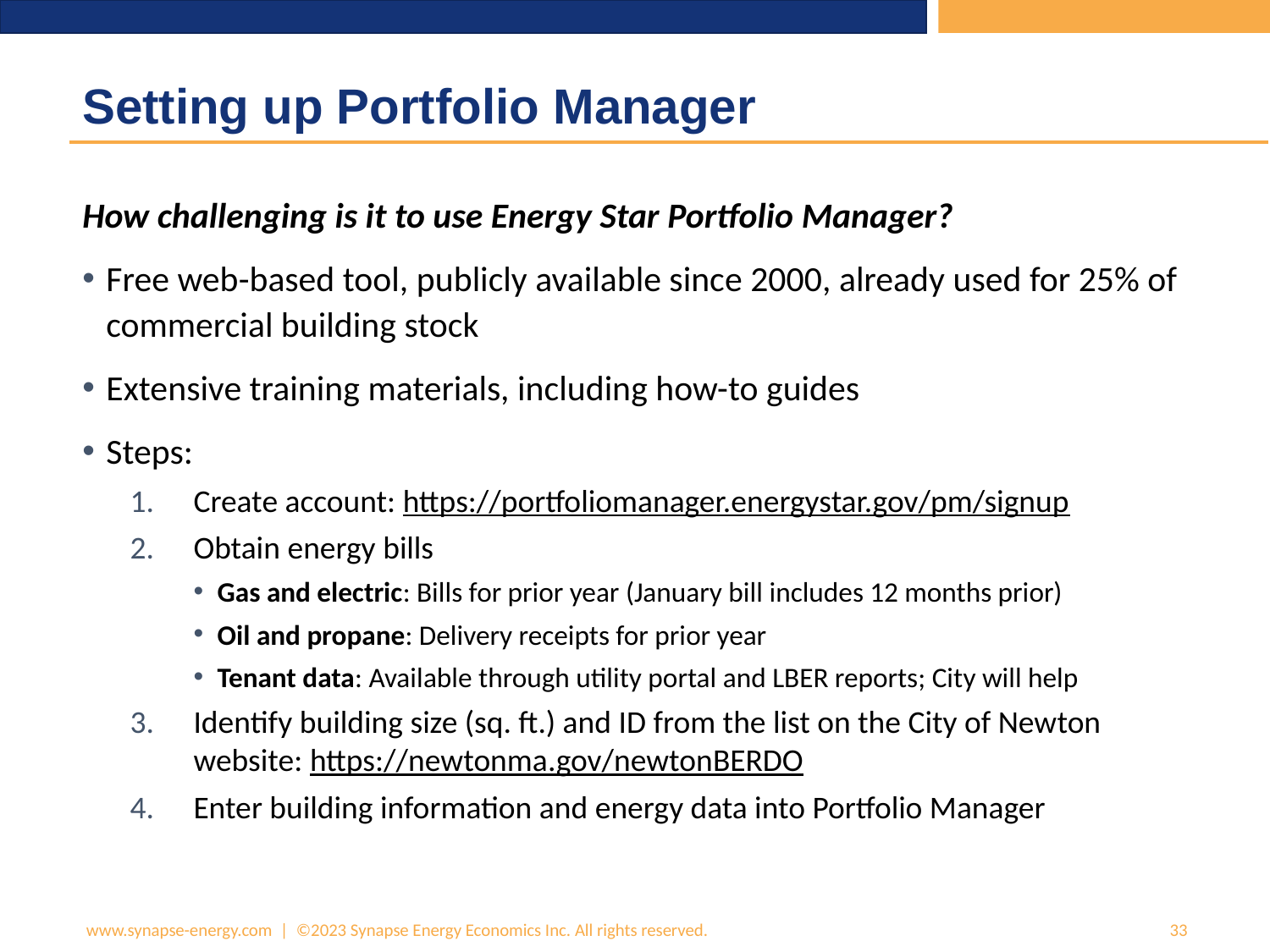

# Setting up Portfolio Manager
How challenging is it to use Energy Star Portfolio Manager?
Free web-based tool, publicly available since 2000, already used for 25% of commercial building stock
Extensive training materials, including how-to guides
Steps:
Create account: https://portfoliomanager.energystar.gov/pm/signup
Obtain energy bills
Gas and electric: Bills for prior year (January bill includes 12 months prior)
Oil and propane: Delivery receipts for prior year
Tenant data: Available through utility portal and LBER reports; City will help
Identify building size (sq. ft.) and ID from the list on the City of Newton website: https://newtonma.gov/newtonBERDO
Enter building information and energy data into Portfolio Manager
www.synapse-energy.com  |  ©2023 Synapse Energy Economics Inc. All rights reserved.
33